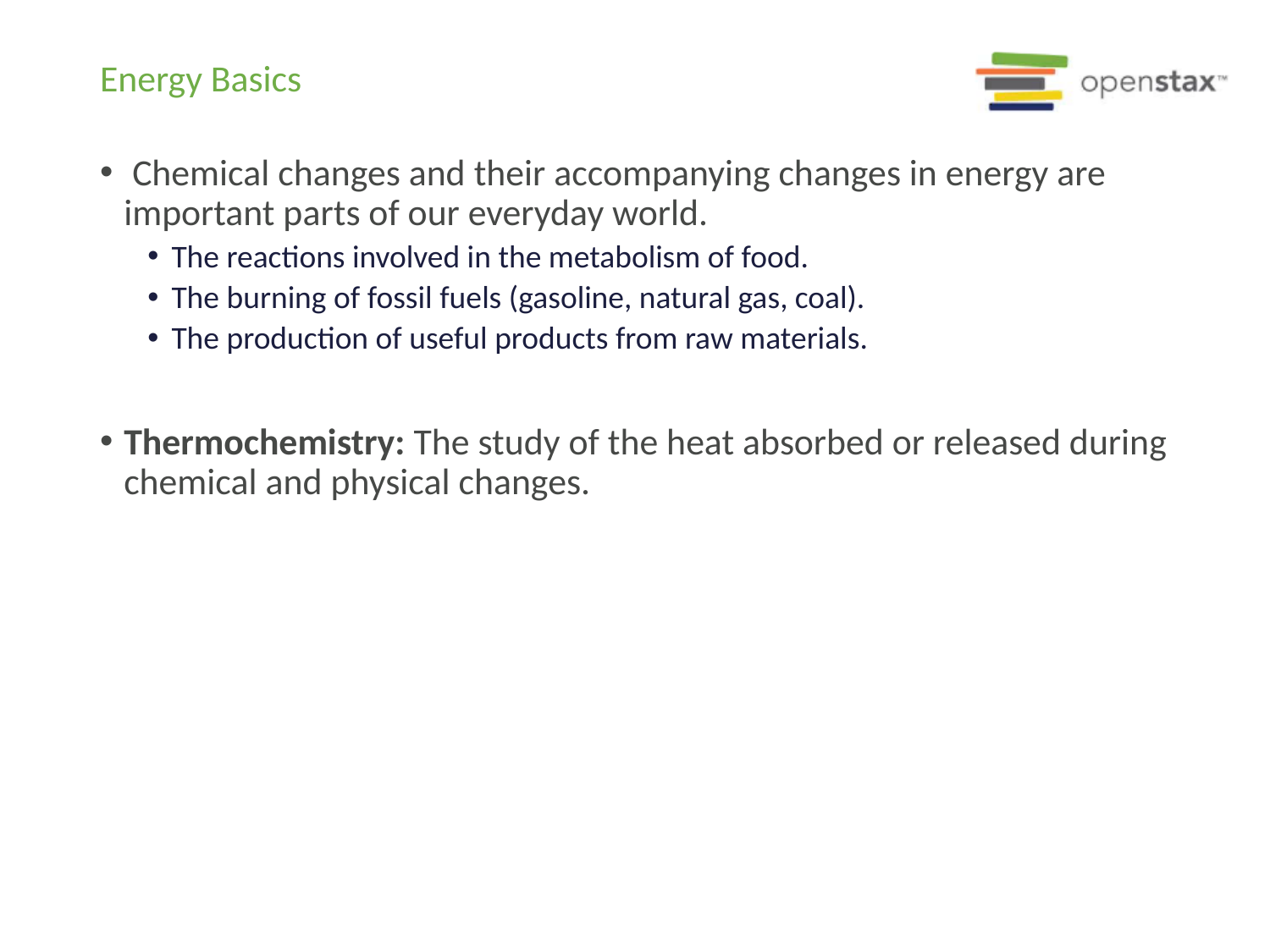

# Energy Basics
 Chemical changes and their accompanying changes in energy are important parts of our everyday world.
The reactions involved in the metabolism of food.
The burning of fossil fuels (gasoline, natural gas, coal).
The production of useful products from raw materials.

Thermochemistry: The study of the heat absorbed or released during chemical and physical changes.